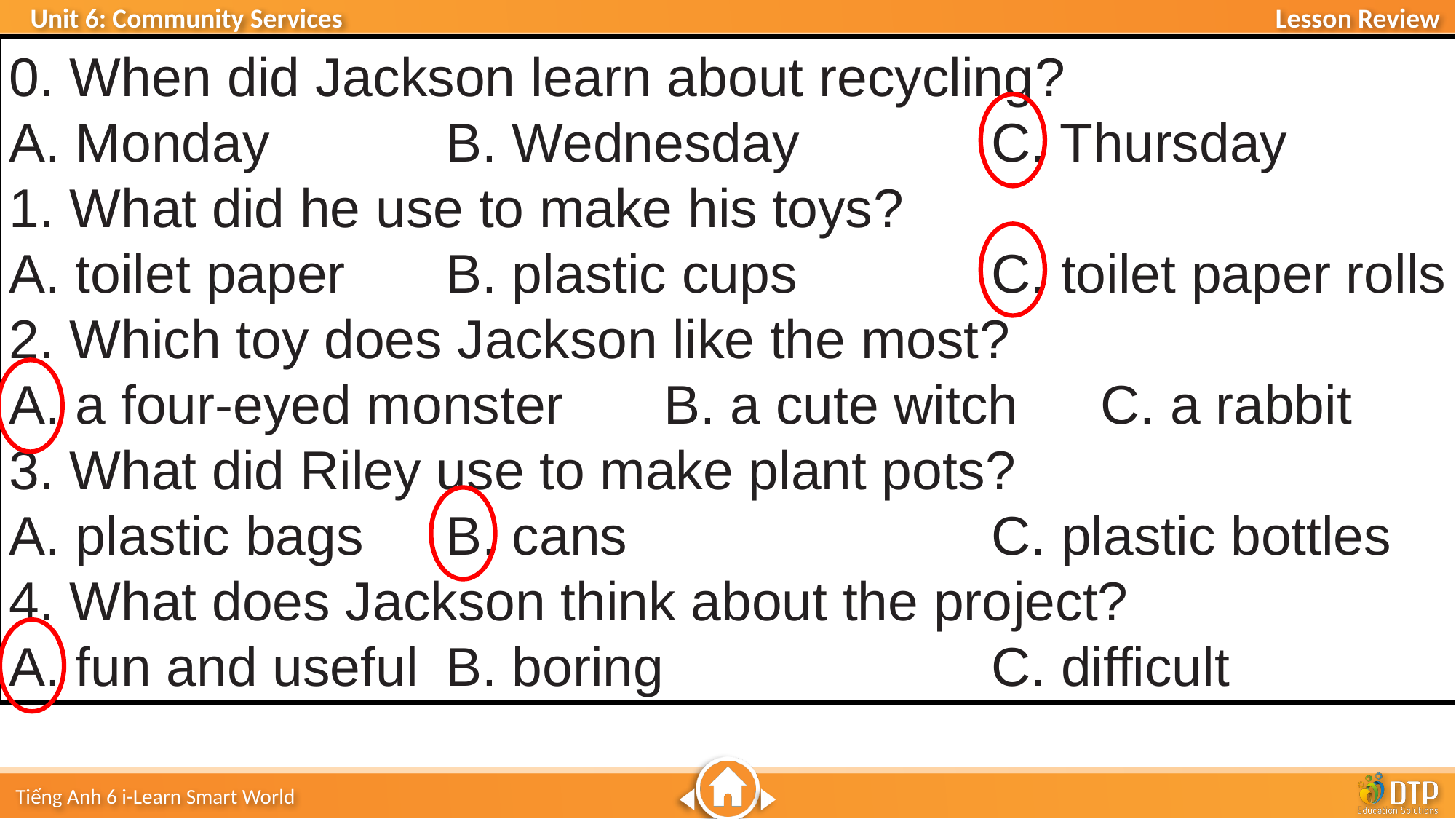

0. When did Jackson learn about recycling?
A. Monday		B. Wednesday		C. Thursday
1. What did he use to make his toys?
A. toilet paper	B. plastic cups		C. toilet paper rolls
2. Which toy does Jackson like the most?
A. a four-eyed monster	B. a cute witch	C. a rabbit
3. What did Riley use to make plant pots?
A. plastic bags	B. cans				C. plastic bottles
4. What does Jackson think about the project?
A. fun and useful	B. boring			C. difficult